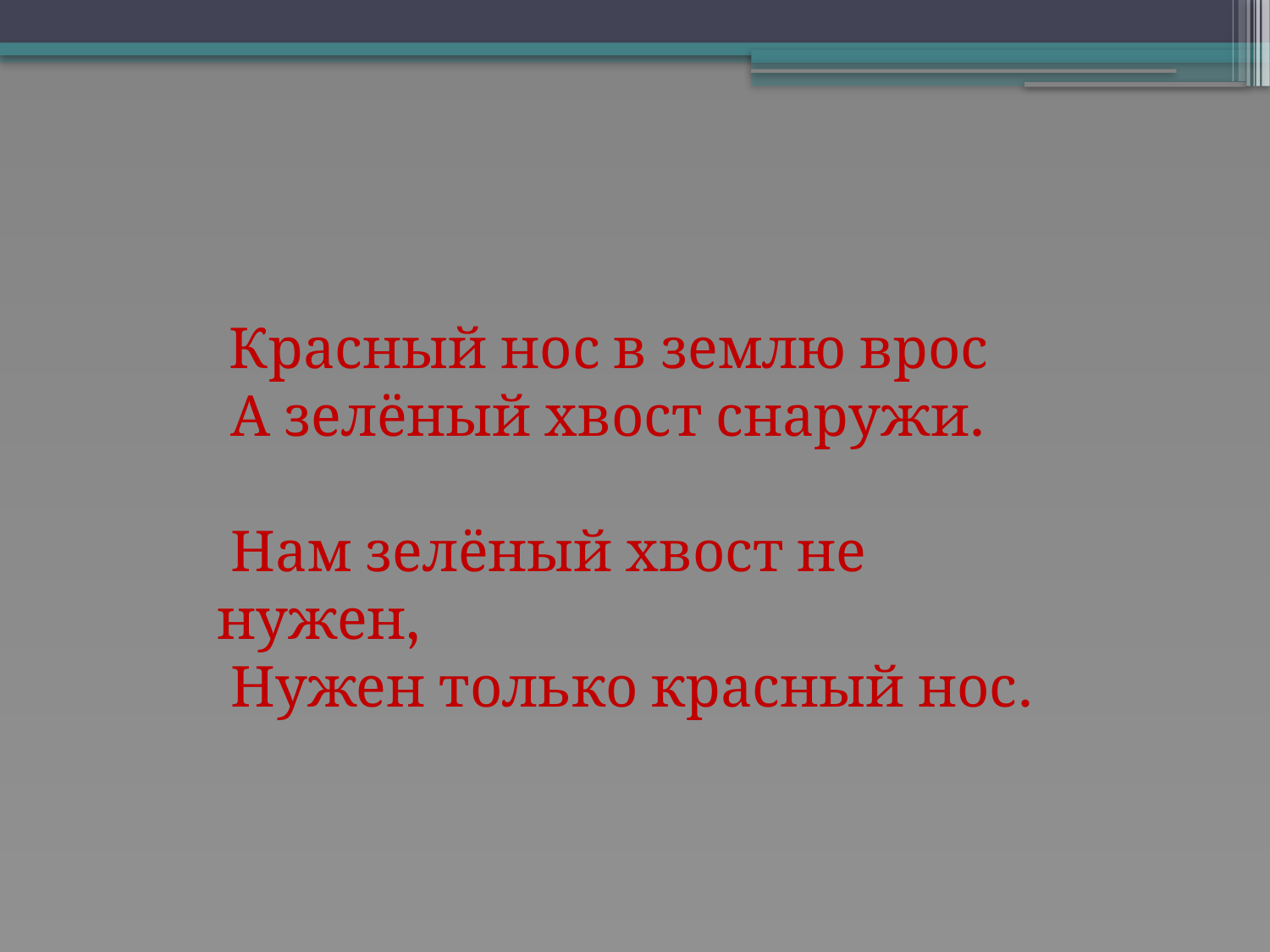

Красный нос в землю врос
 А зелёный хвост снаружи.
 Нам зелёный хвост не нужен,
 Нужен только красный нос.